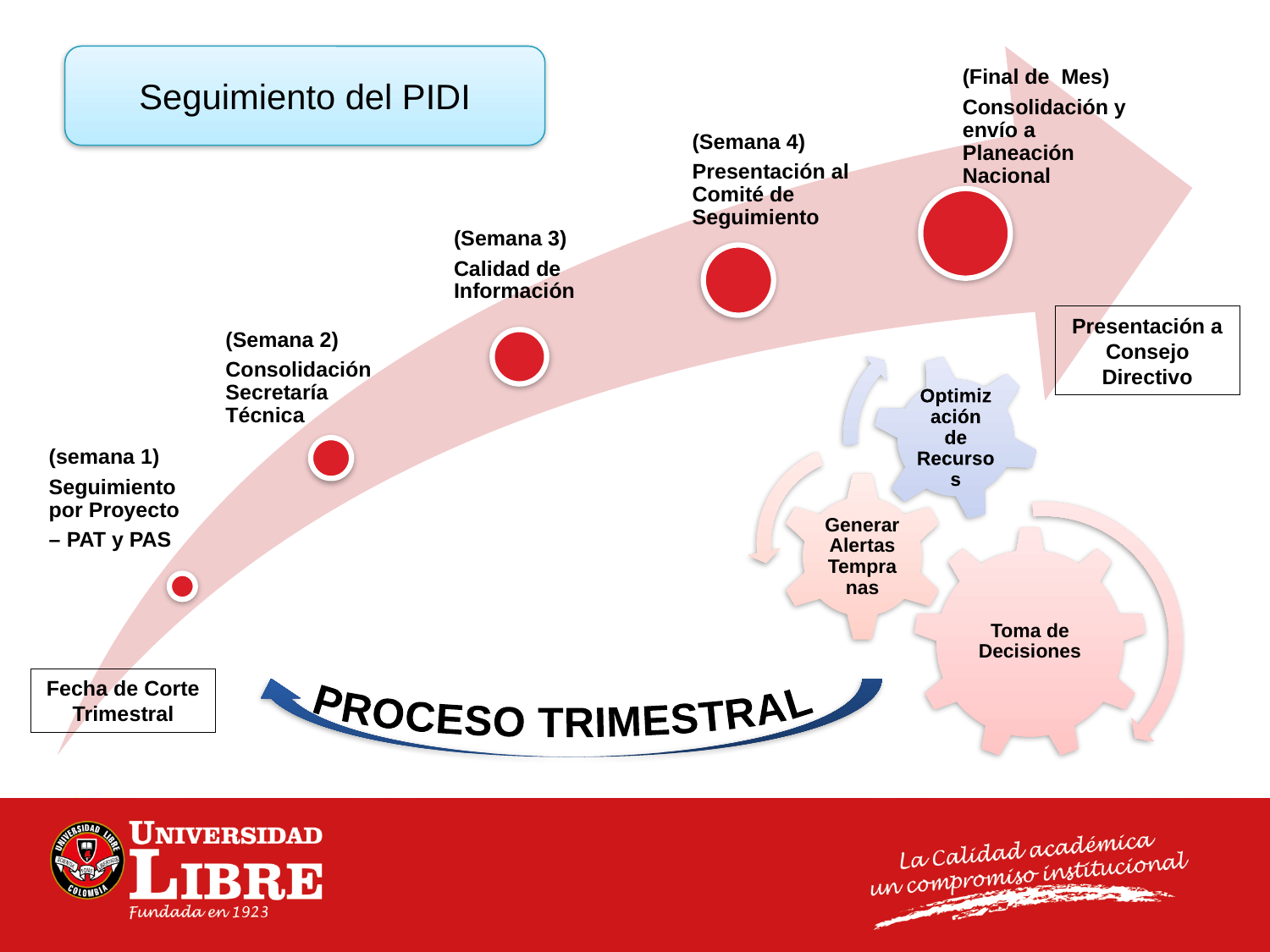

(semana 1)
Seguimiento por Proyecto
– PAT y PAS
(Semana 2)
Consolidación Secretaría Técnica
(Semana 3)
Calidad de Información
(Semana 4)
Presentación al Comité de Seguimiento
(Final de  Mes)
Consolidación y envío a Planeación Nacional
Seguimiento del PIDI
Presentación a Consejo Directivo
Toma de Decisiones
Generar Alertas Tempranas
Optimización de Recursos
PROCESO TRIMESTRAL

Fecha de Corte Trimestral